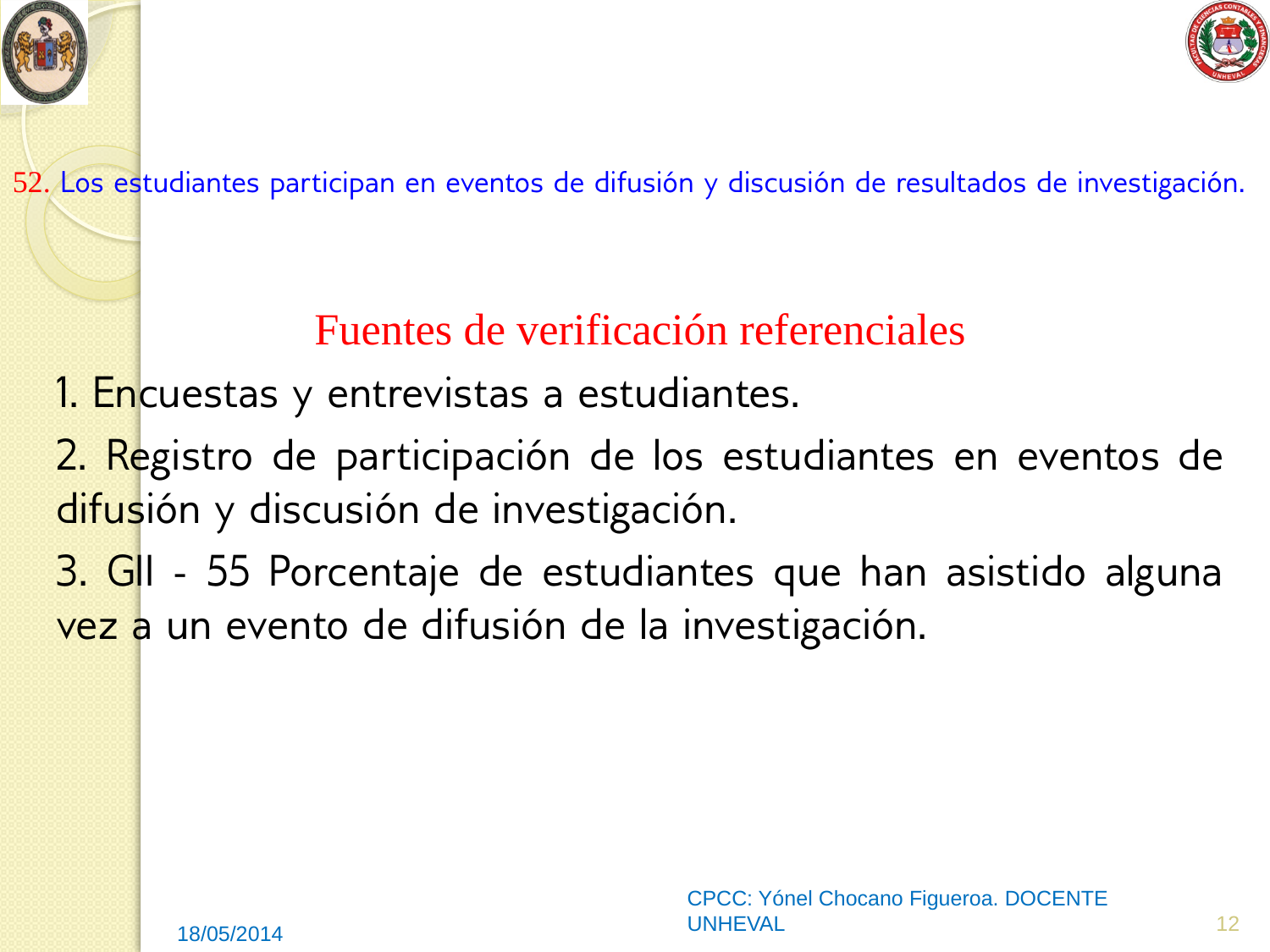

# 52. Los estudiantes participan en eventos de difusión y discusión de resultados de investigación.
Fuentes de verificación referenciales
1. Encuestas y entrevistas a estudiantes.
2. Registro de participación de los estudiantes en eventos de difusión y discusión de investigación.
3. GII - 55 Porcentaje de estudiantes que han asistido alguna vez a un evento de difusión de la investigación.

CPCC: Yónel Chocano Figueroa. DOCENTE UNHEVAL
12
18/05/2014